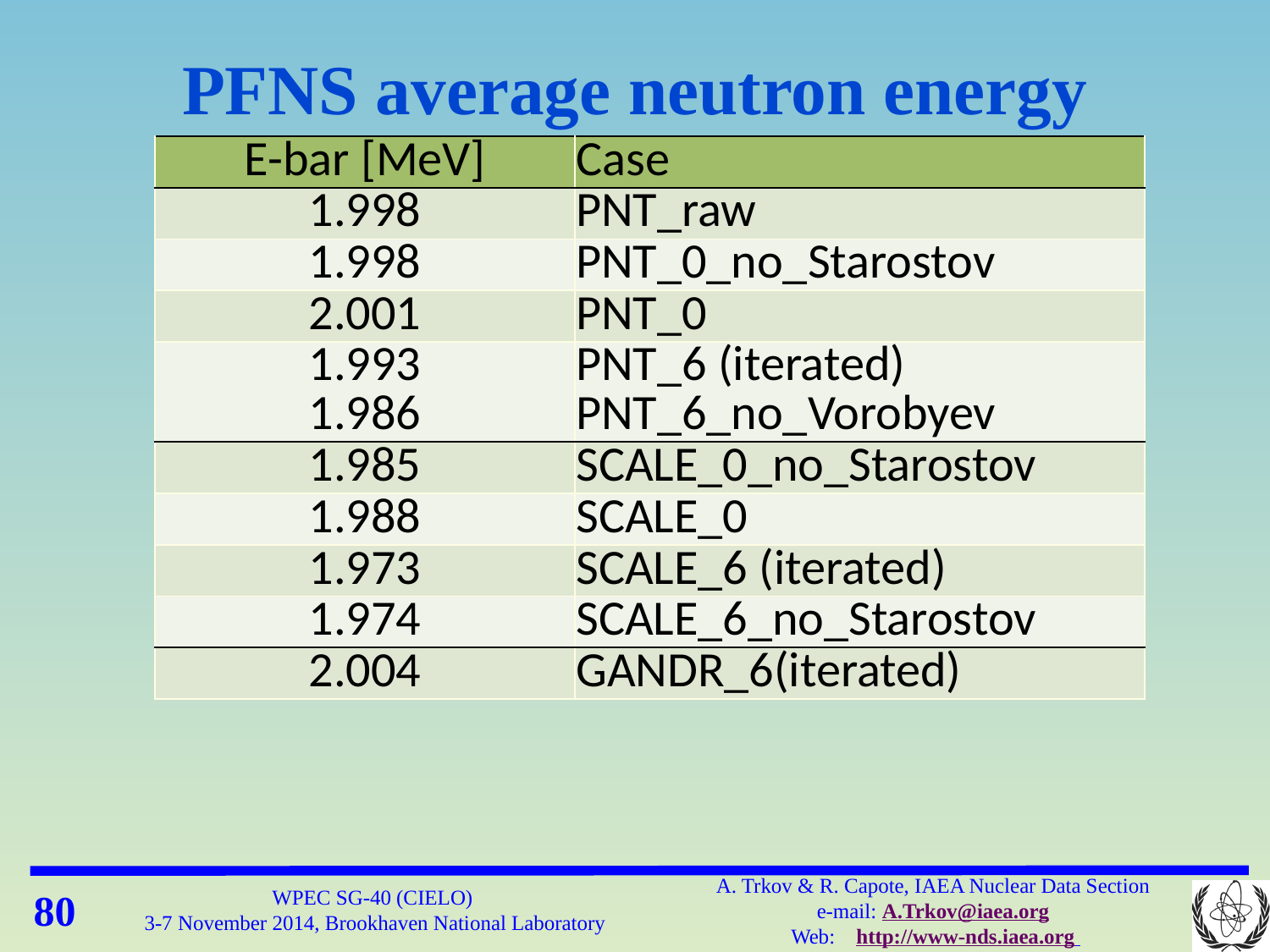

# PFNS average neutron energy
| E-bar [MeV] | Case |
| --- | --- |
| 1.998 | PNT\_raw |
| 1.998 | PNT\_0\_no\_Starostov |
| 2.001 | PNT\_0 |
| 1.993 1.986 | PNT\_6 (iterated) PNT\_6\_no\_Vorobyev |
| 1.985 | SCALE\_0\_no\_Starostov |
| 1.988 | SCALE\_0 |
| 1.973 | SCALE\_6 (iterated) |
| 1.974 | SCALE\_6\_no\_Starostov |
| 2.004 | GANDR\_6(iterated) |